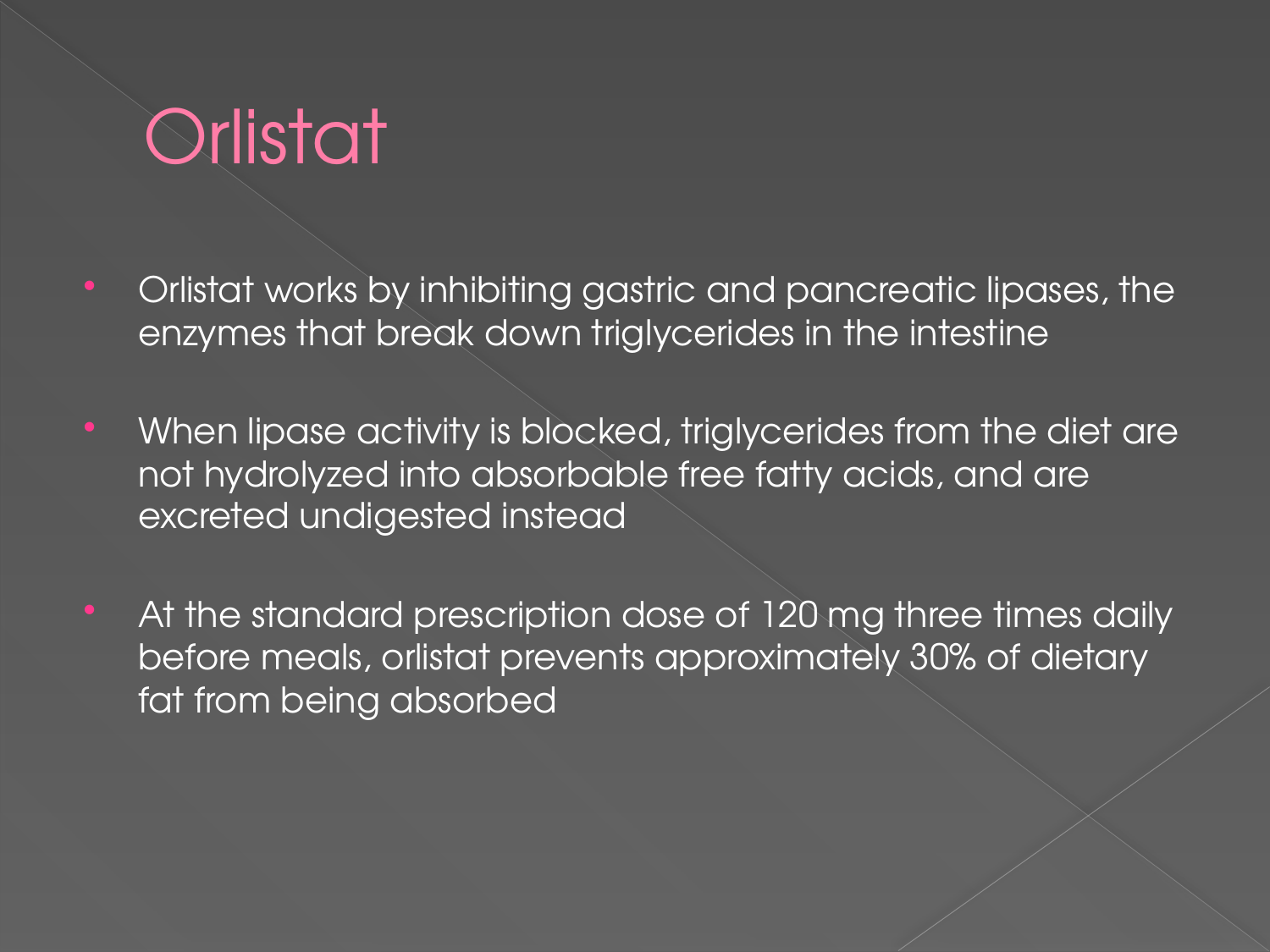

# Orlistat
Orlistat works by inhibiting gastric and pancreatic lipases, the enzymes that break down triglycerides in the intestine

When lipase activity is blocked, triglycerides from the diet are not hydrolyzed into absorbable free fatty acids, and are excreted undigested instead

At the standard prescription dose of 120 mg three times daily before meals, orlistat prevents approximately 30% of dietary fat from being absorbed